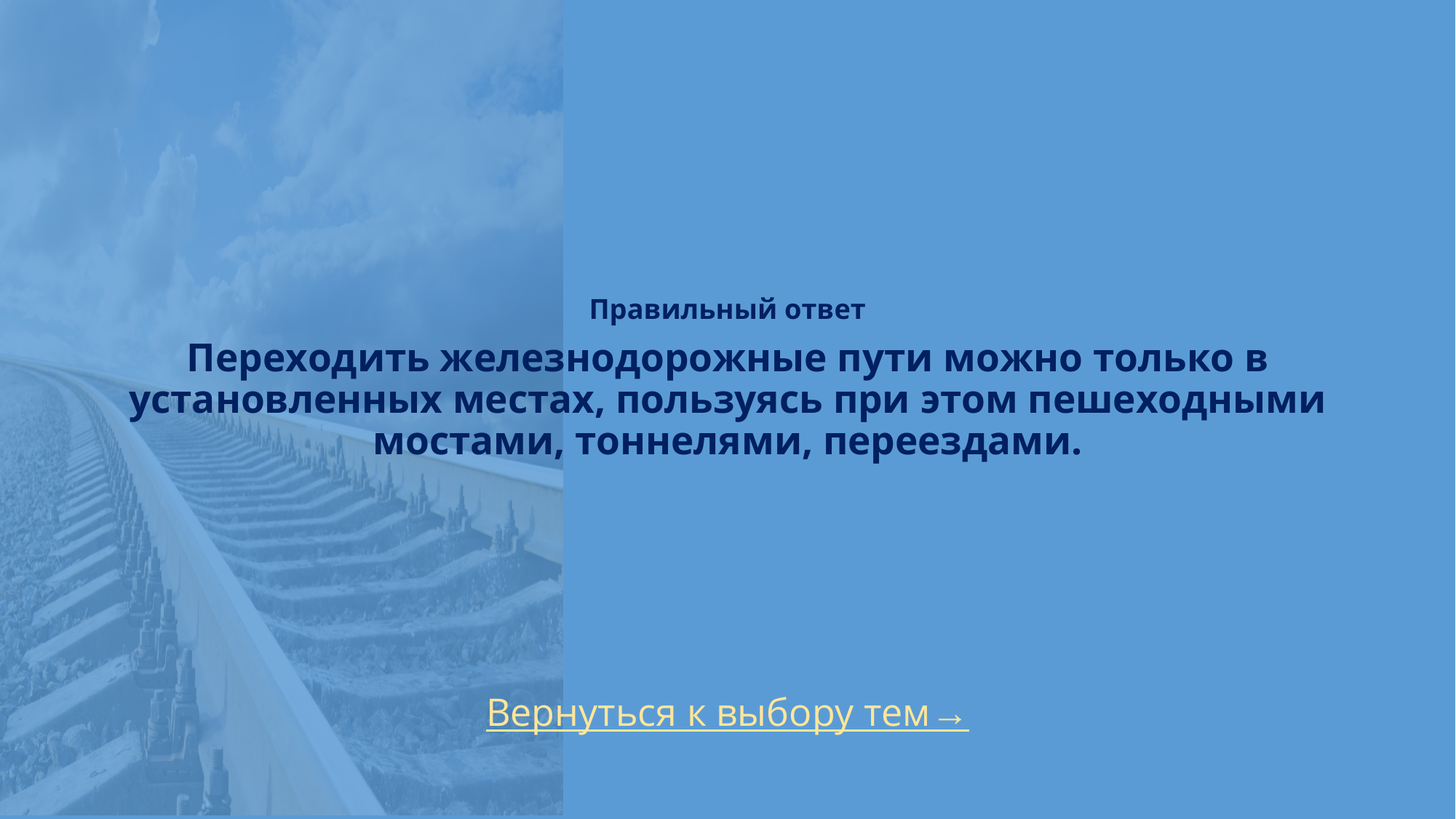

# Правильный ответ Переходить железнодорожные пути можно только в установленных местах, пользуясь при этом пешеходными мостами, тоннелями, переездами.
Вернуться к выбору тем→